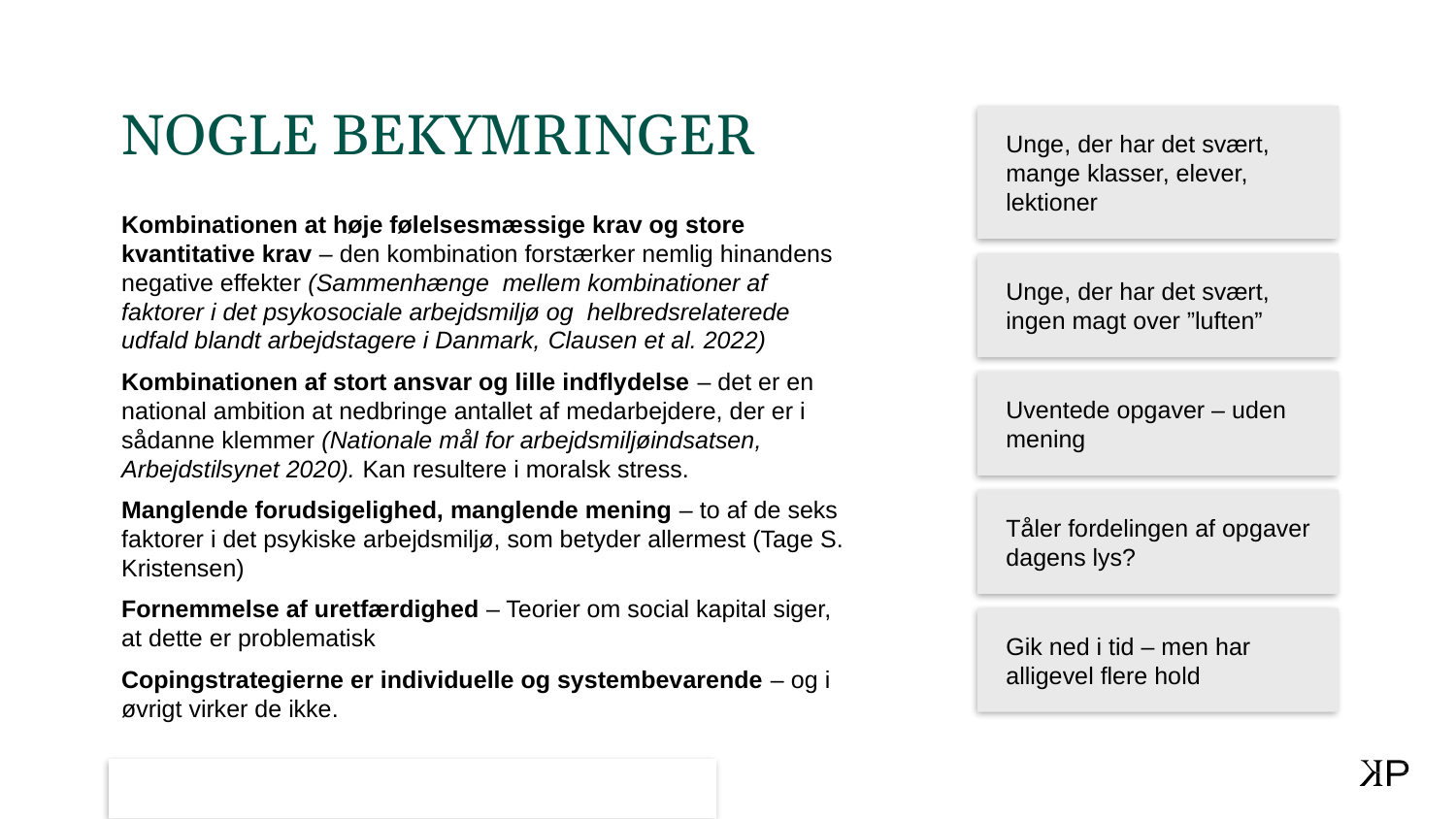

# NOGLE BEKYMRINGER
Unge, der har det svært, mange klasser, elever, lektioner
Kombinationen at høje følelsesmæssige krav og store kvantitative krav – den kombination forstærker nemlig hinandens negative effekter (Sammenhænge  mellem kombinationer af faktorer i det psykosociale arbejdsmiljø og  helbredsrelaterede udfald blandt arbejdstagere i Danmark, Clausen et al. 2022)
Kombinationen af stort ansvar og lille indflydelse – det er en national ambition at nedbringe antallet af medarbejdere, der er i sådanne klemmer (Nationale mål for arbejdsmiljøindsatsen, Arbejdstilsynet 2020). Kan resultere i moralsk stress.
Manglende forudsigelighed, manglende mening – to af de seks faktorer i det psykiske arbejdsmiljø, som betyder allermest (Tage S. Kristensen)
Fornemmelse af uretfærdighed – Teorier om social kapital siger, at dette er problematisk
Copingstrategierne er individuelle og systembevarende – og i øvrigt virker de ikke.
Unge, der har det svært, ingen magt over ”luften”
Uventede opgaver – uden mening
Tåler fordelingen af opgaver dagens lys?
Gik ned i tid – men har alligevel flere hold

19. februar 2025